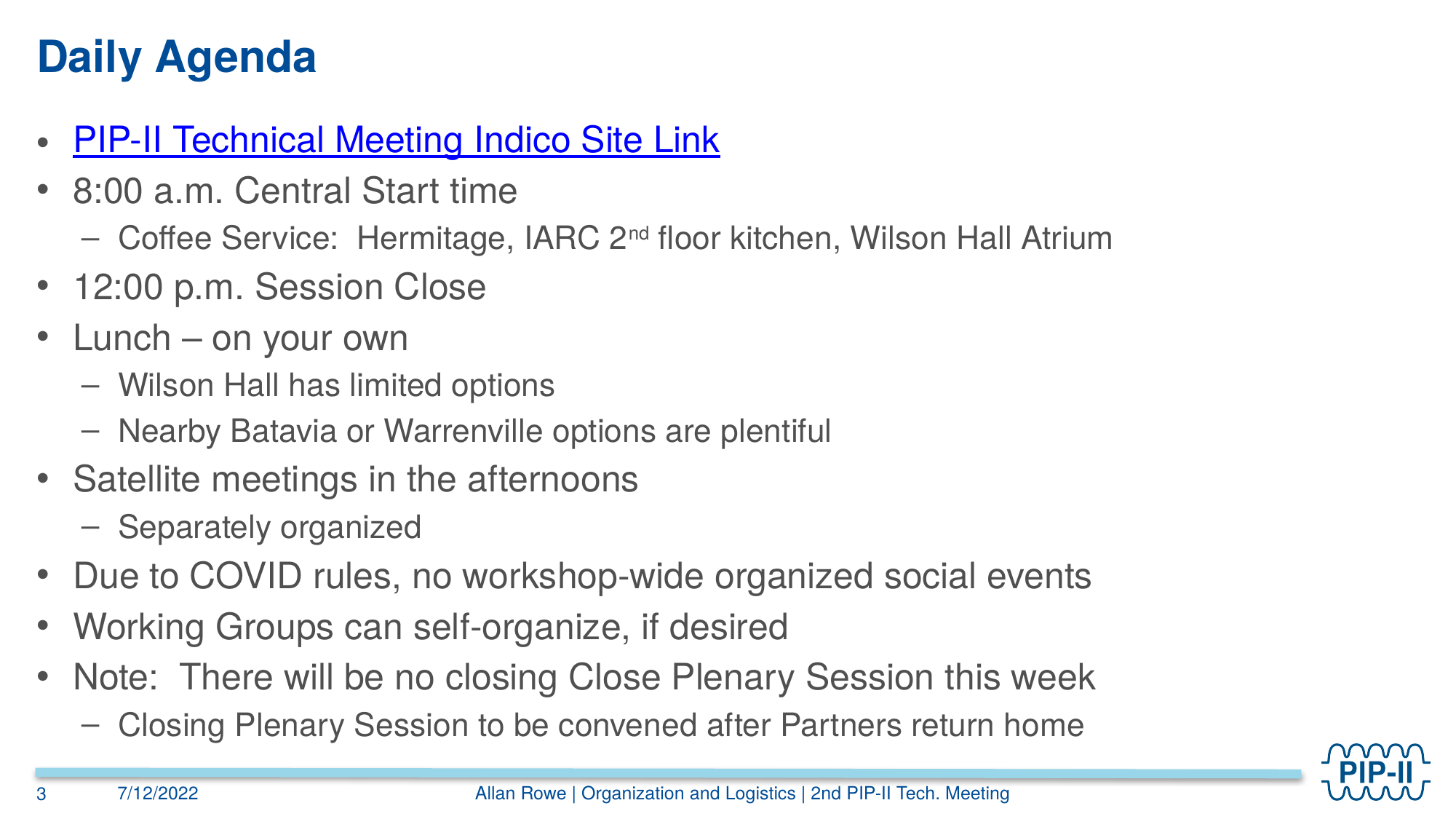

# Daily Agenda

8:00 a.m. Central Start time
Coffee Service:  Hermitage, IARC 2nd floor kitchen, Wilson Hall Atrium
12:00 p.m. Session Close
Lunch – on your own
Wilson Hall has limited options
Nearby Batavia or Warrenville options are plentiful
Satellite meetings in the afternoons
Separately organized
Due to COVID rules, no workshop-wide organized social events
Working Groups can self-organize, if desired
Note:  There will be no closing Close Plenary Session this week
Closing Plenary Session to be convened after Partners return home
PIP-II Technical Meeting Indico Site Link
Allan Rowe | Organization and Logistics | 2nd PIP-II Tech. Meeting
7/12/2022
3